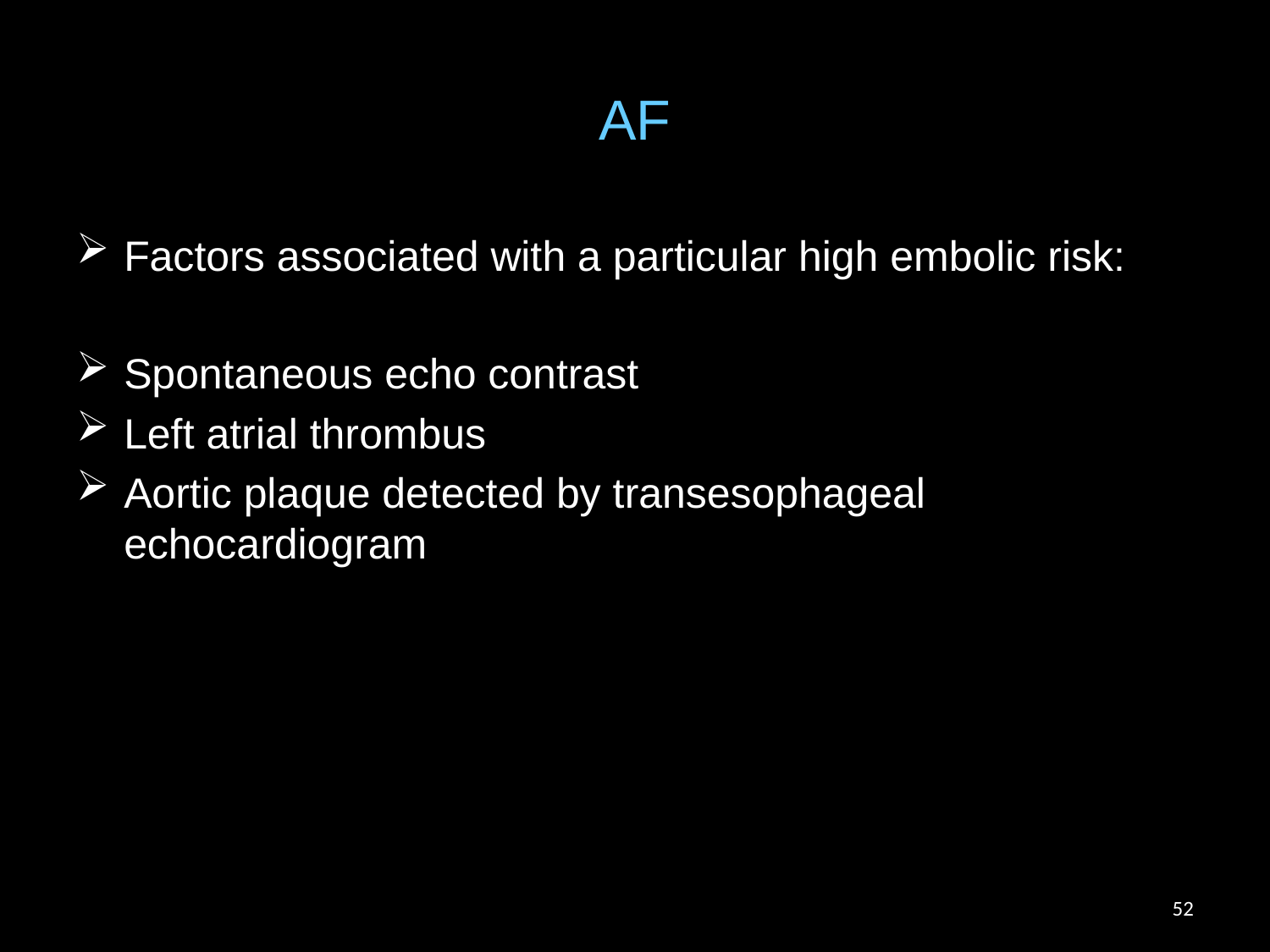

# AF
Factors associated with a particular high embolic risk:

Spontaneous echo contrast
Left atrial thrombus
Aortic plaque detected by transesophageal echocardiogram
52